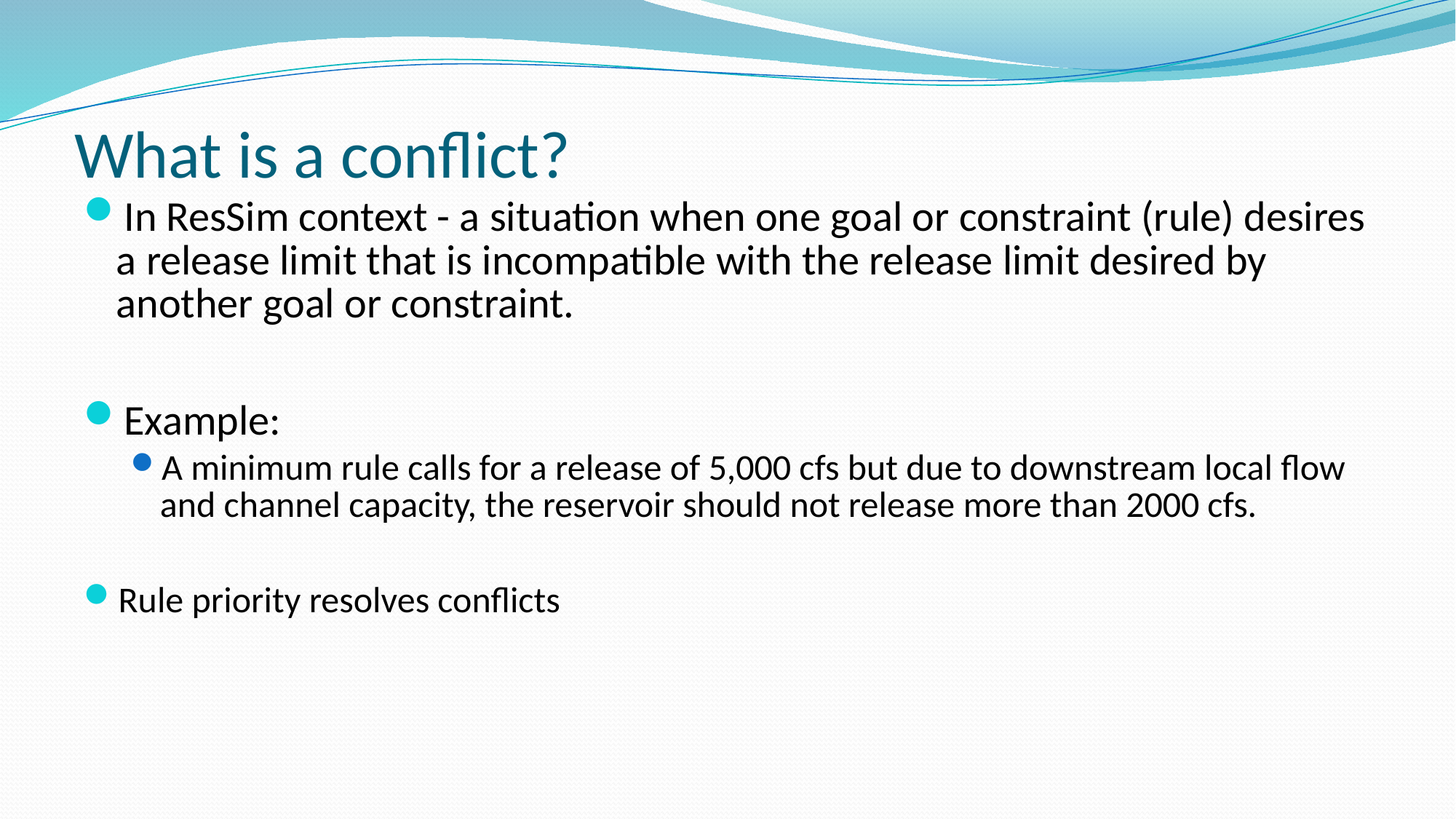

# What is a conflict?
In ResSim context - a situation when one goal or constraint (rule) desires a release limit that is incompatible with the release limit desired by another goal or constraint.

Example:
A minimum rule calls for a release of 5,000 cfs but due to downstream local flow and channel capacity, the reservoir should not release more than 2000 cfs.

Rule priority resolves conflicts